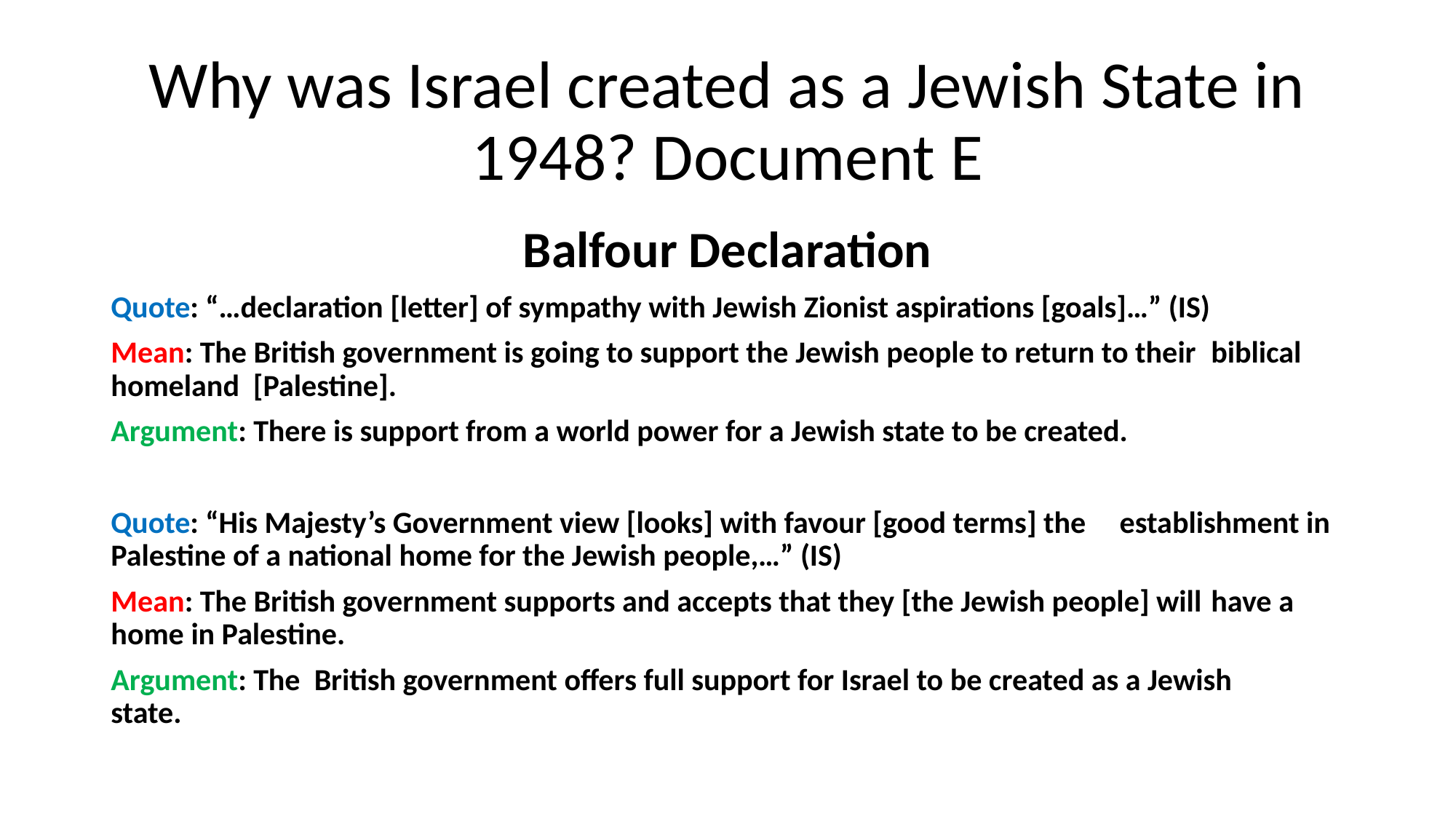

# Why was Israel created as a Jewish State in 1948? Document E
Balfour Declaration
Quote: “…declaration [letter] of sympathy with Jewish Zionist aspirations [goals]…” (IS)
Mean: The British government is going to support the Jewish people to return to their 	biblical homeland  [Palestine].
Argument: There is support from a world power for a Jewish state to be created.

Quote: “His Majesty’s Government view [looks] with favour [good terms] the 	establishment in Palestine of a national home for the Jewish people,…” (IS)
Mean: The British government supports and accepts that they [the Jewish people] will 	have a home in Palestine.
Argument: The  British government offers full support for Israel to be created as a Jewish   	       state.